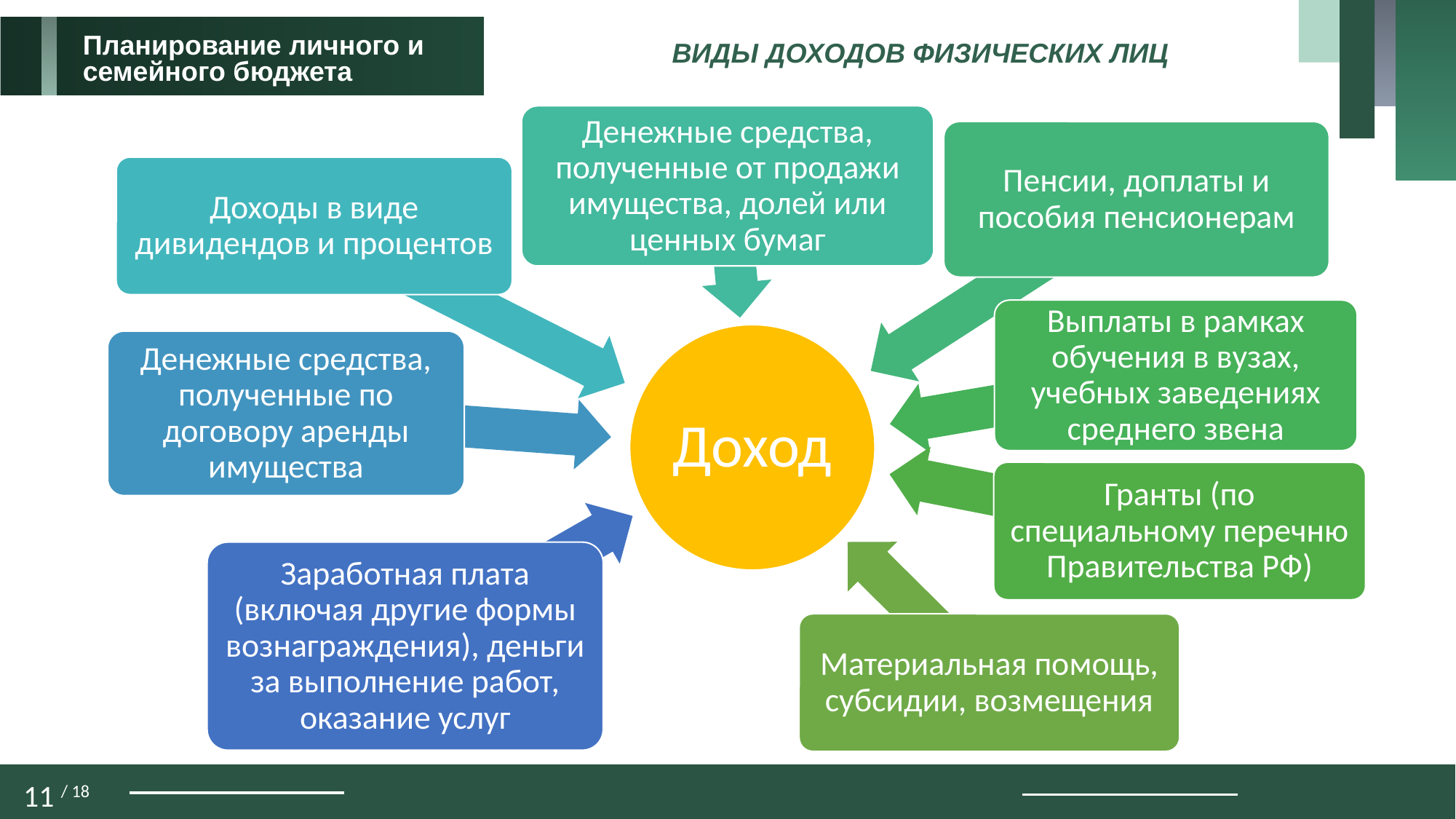

Планирование личного и
семейного бюджета
ВИДЫ ДОХОДОВ ФИЗИЧЕСКИХ ЛИЦ

Денежные средства, полученные от продажи имущества, долей или ценных бумаг

Пенсии, доплаты и пособия пенсионерам

Доходы в виде дивидендов и процентов

Выплаты в рамках обучения в вузах, учебных заведениях среднего звена

Денежные средства, полученные по договору аренды имущества
Доход

Гранты (по специальному перечню Правительства РФ)

Заработная плата (включая другие формы вознаграждения), деньги за выполнение работ, оказание услуг

Материальная помощь, субсидии, возмещения

11 / 18